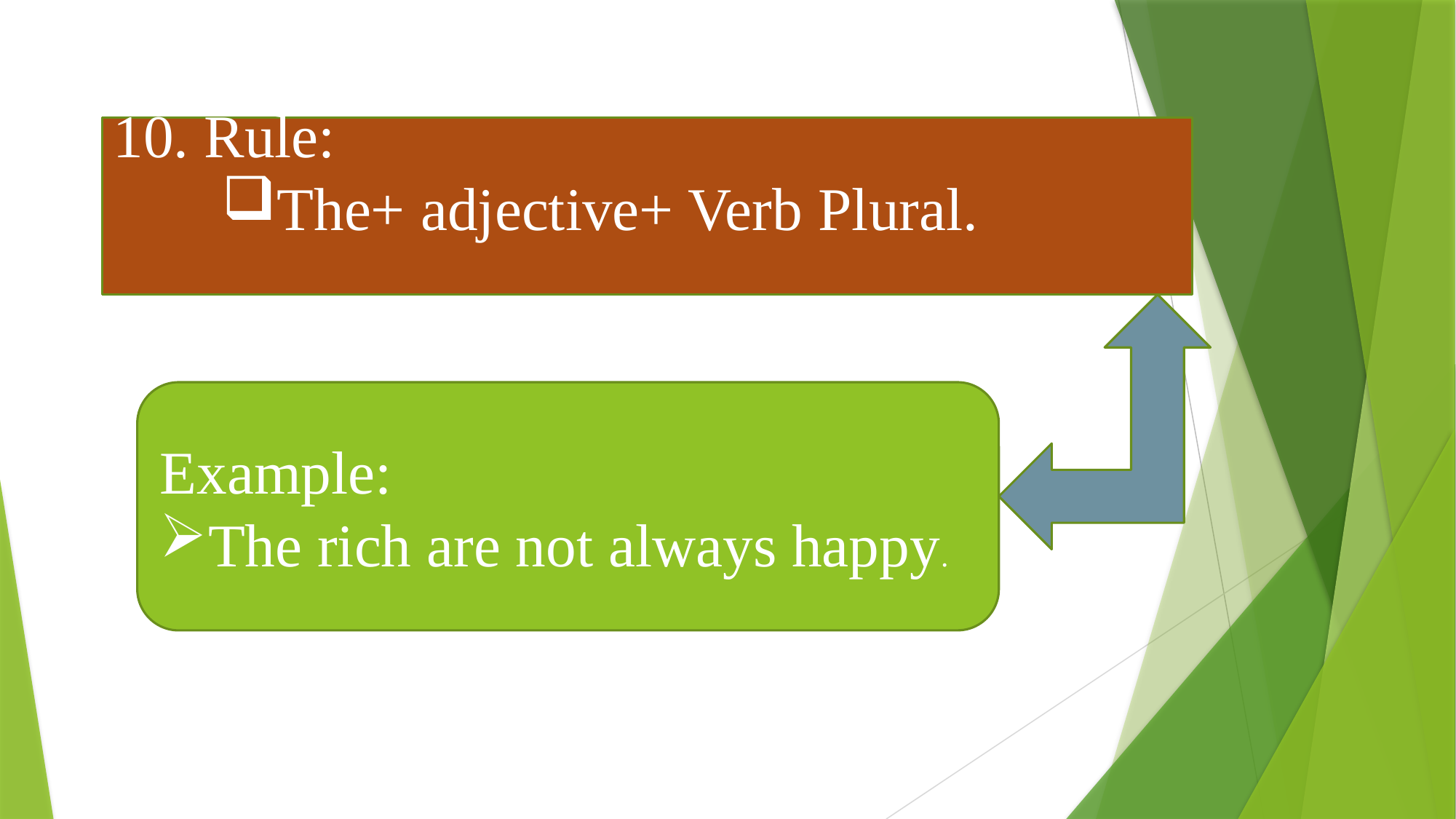

10. Rule:
The+ adjective+ Verb Plural.

Example:
The rich are not always happy.